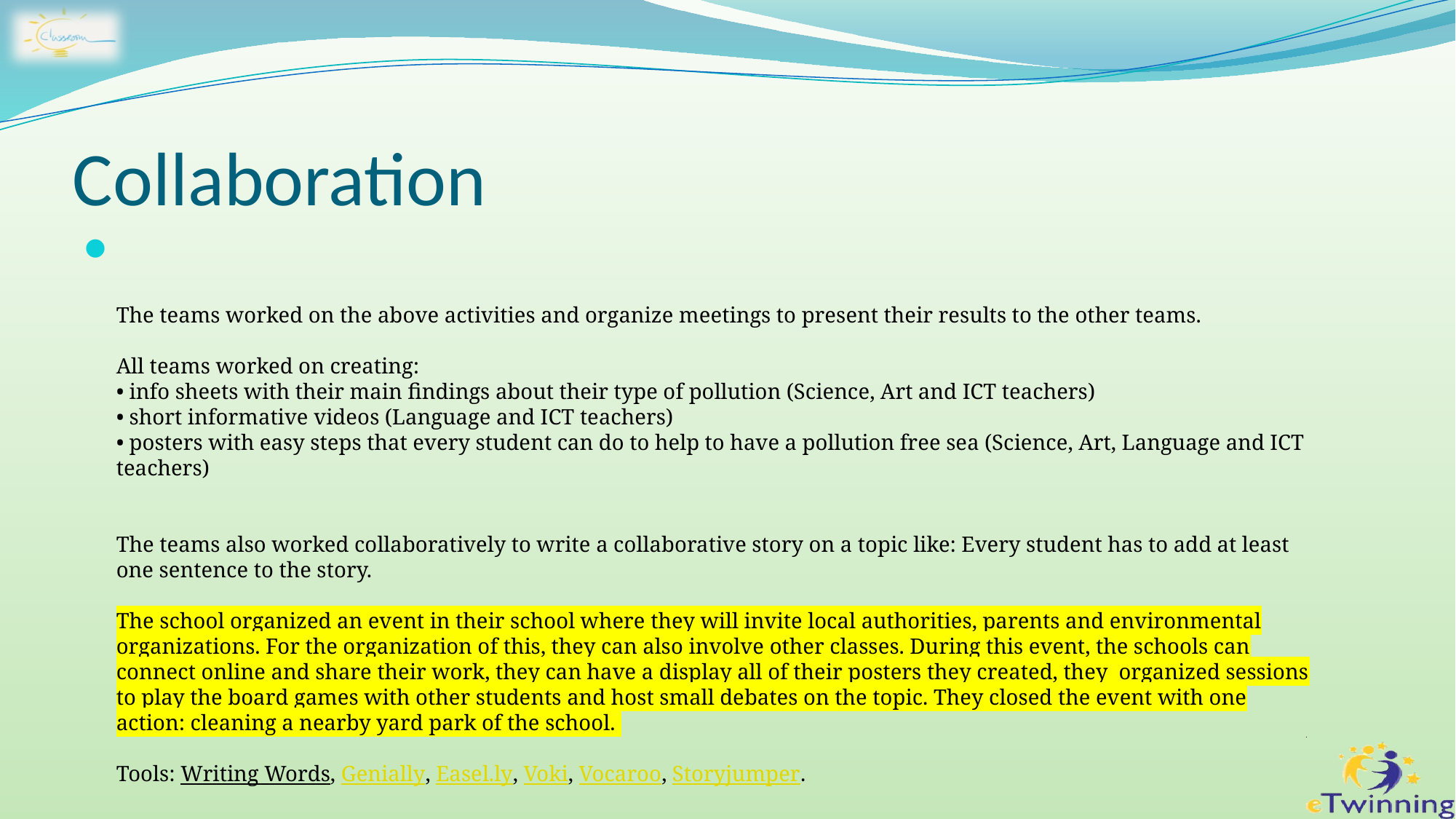

# Collaboration
The teams worked on the above activities and organize meetings to present their results to the other teams.
All teams worked on creating:
• info sheets with their main findings about their type of pollution (Science, Art and ICT teachers)
• short informative videos (Language and ICT teachers)
• posters with easy steps that every student can do to help to have a pollution free sea (Science, Art, Language and ICT teachers)
The teams also worked collaboratively to write a collaborative story on a topic like: Every student has to add at least one sentence to the story.
The school organized an event in their school where they will invite local authorities, parents and environmental organizations. For the organization of this, they can also involve other classes. During this event, the schools can connect online and share their work, they can have a display all of their posters they created, they  organized sessions to play the board games with other students and host small debates on the topic. They closed the event with one action: cleaning a nearby yard park of the school.
Tools: Writing Words, Genially, Easel.ly, Voki, Vocaroo, Storyjumper.